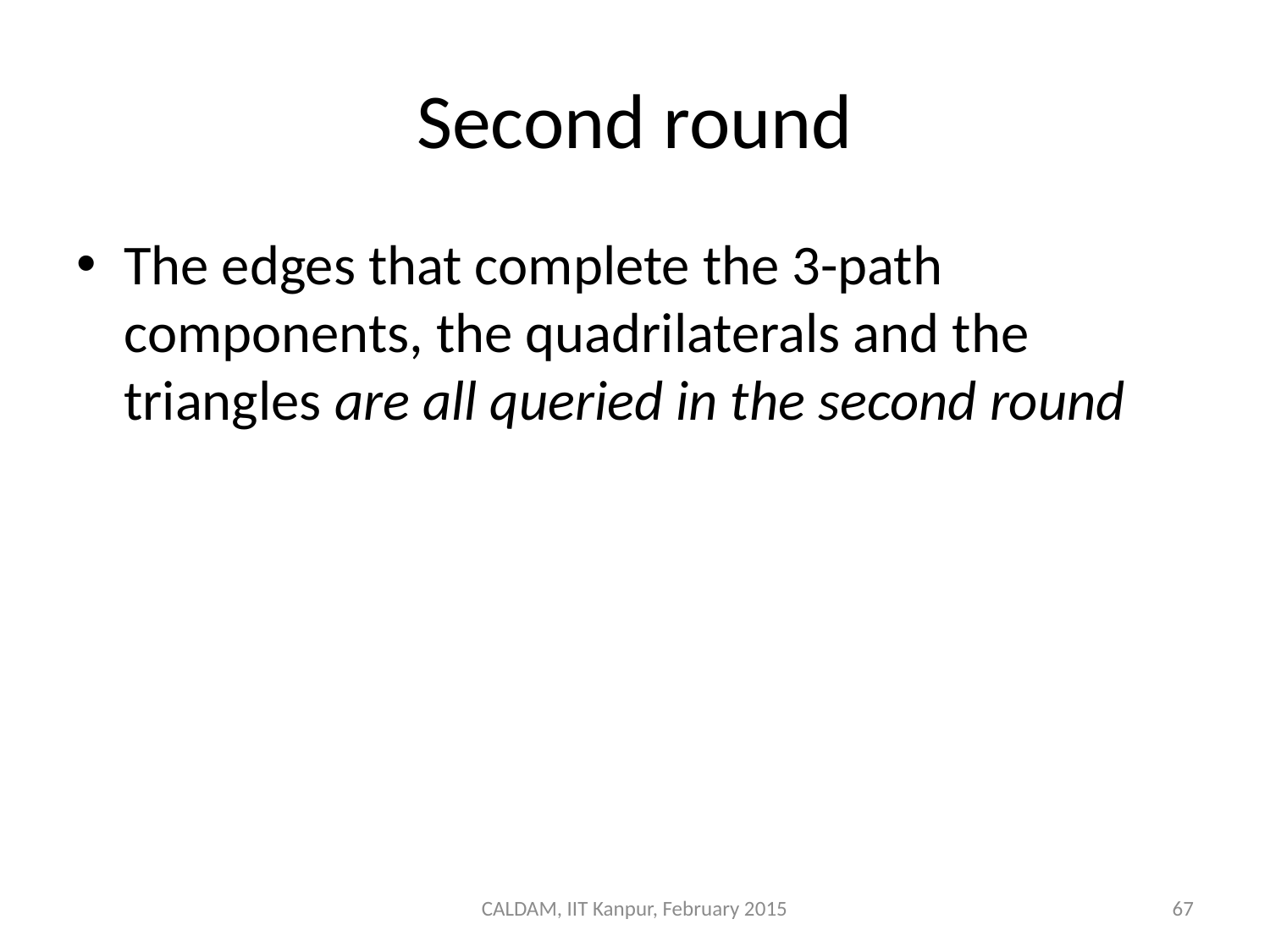

# Second round
The edges that complete the 3-path components, the quadrilaterals and the triangles are all queried in the second round
CALDAM, IIT Kanpur, February 2015
67